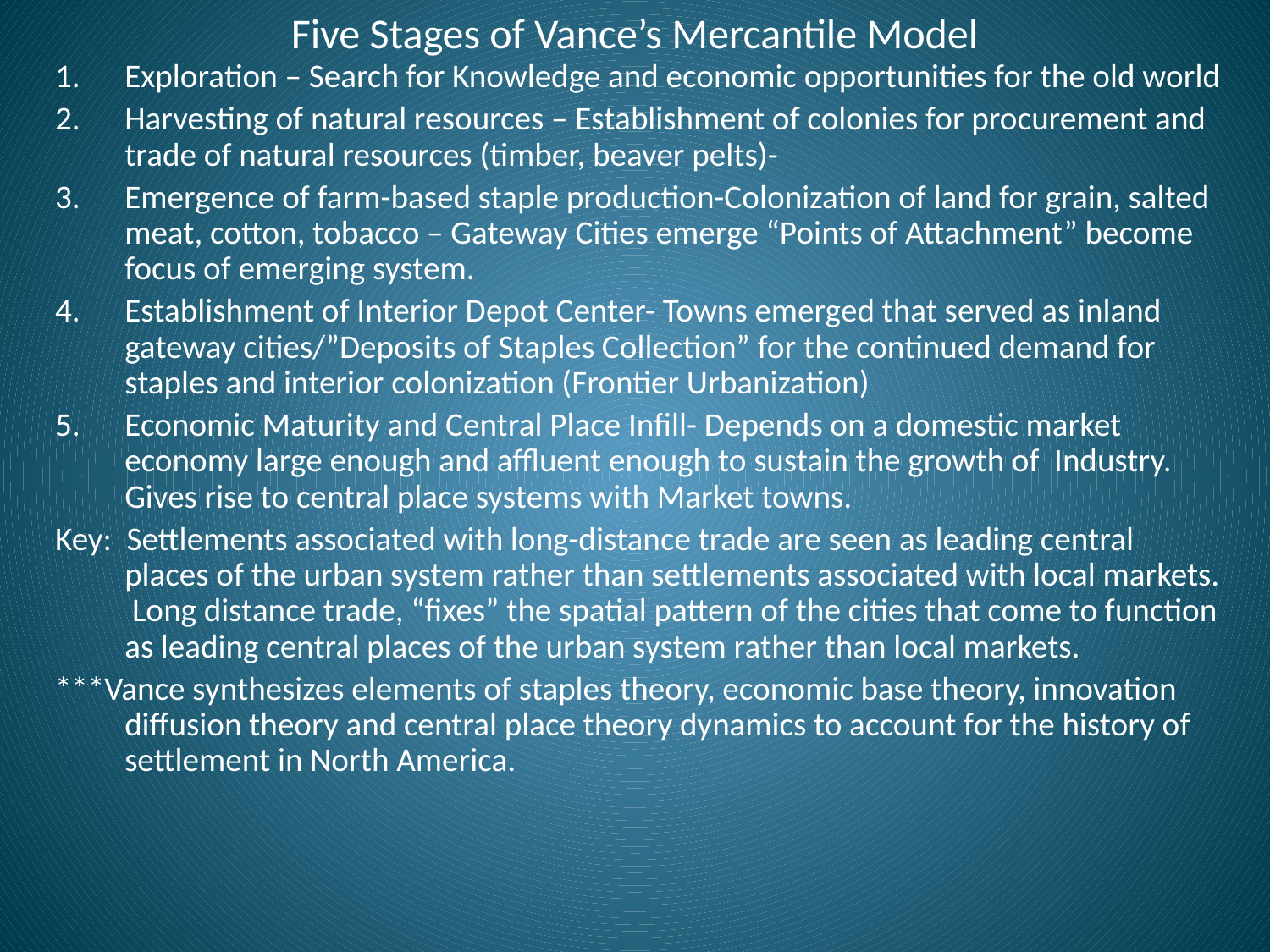

# Five Stages of Vance’s Mercantile Model
Exploration – Search for Knowledge and economic opportunities for the old world
Harvesting of natural resources – Establishment of colonies for procurement and trade of natural resources (timber, beaver pelts)-
Emergence of farm-based staple production-Colonization of land for grain, salted meat, cotton, tobacco – Gateway Cities emerge “Points of Attachment” become focus of emerging system.
Establishment of Interior Depot Center- Towns emerged that served as inland gateway cities/”Deposits of Staples Collection” for the continued demand for staples and interior colonization (Frontier Urbanization)
Economic Maturity and Central Place Infill- Depends on a domestic market economy large enough and affluent enough to sustain the growth of  Industry.  Gives rise to central place systems with Market towns.
Key:  Settlements associated with long-distance trade are seen as leading central places of the urban system rather than settlements associated with local markets.  Long distance trade, “fixes” the spatial pattern of the cities that come to function as leading central places of the urban system rather than local markets.
***Vance synthesizes elements of staples theory, economic base theory, innovation diffusion theory and central place theory dynamics to account for the history of settlement in North America.